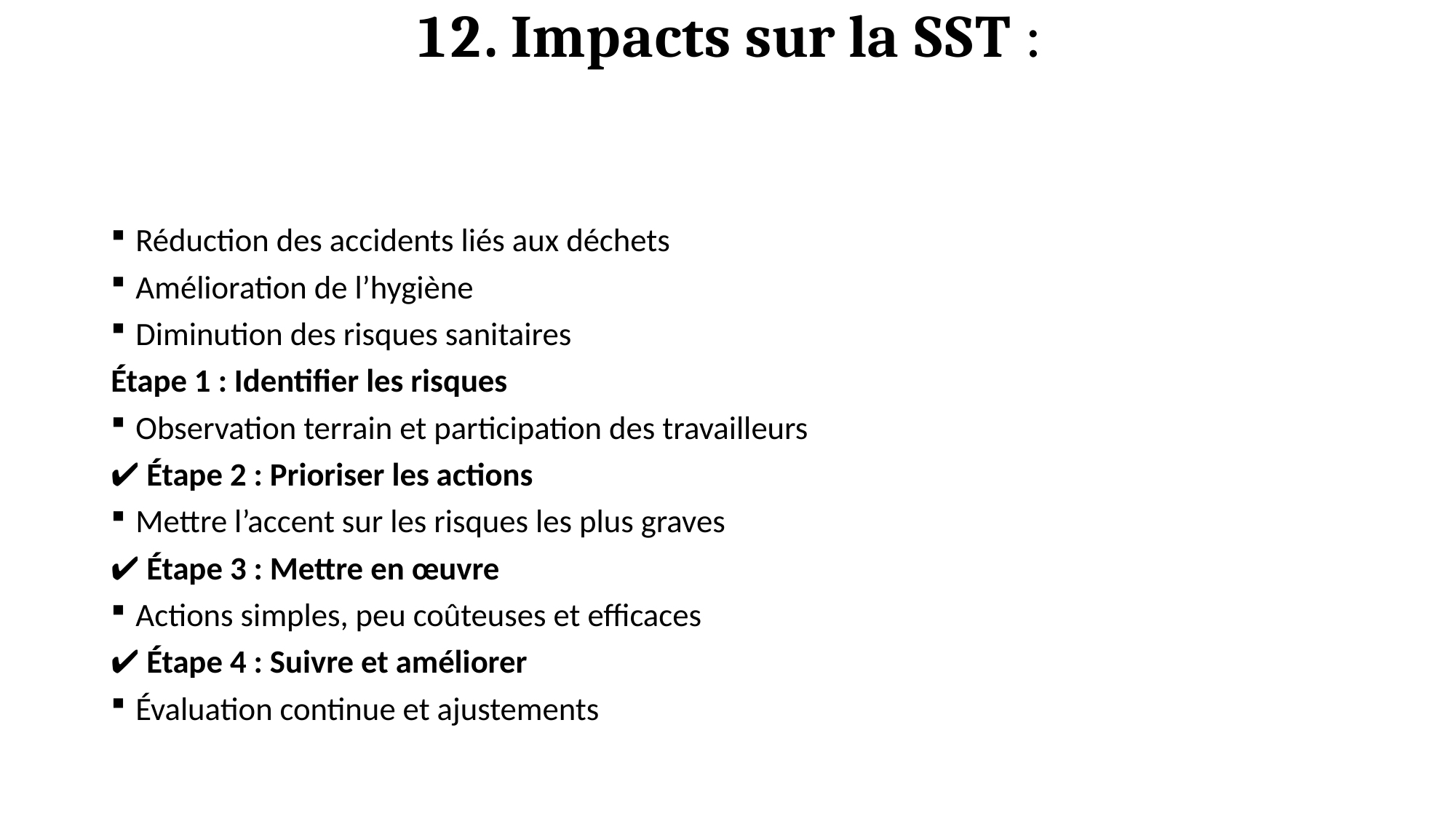

# 12. Impacts sur la SST :
Réduction des accidents liés aux déchets
Amélioration de l’hygiène
Diminution des risques sanitaires
Étape 1 : Identifier les risques
Observation terrain et participation des travailleurs
✔ Étape 2 : Prioriser les actions
Mettre l’accent sur les risques les plus graves
✔ Étape 3 : Mettre en œuvre
Actions simples, peu coûteuses et efficaces
✔ Étape 4 : Suivre et améliorer
Évaluation continue et ajustements